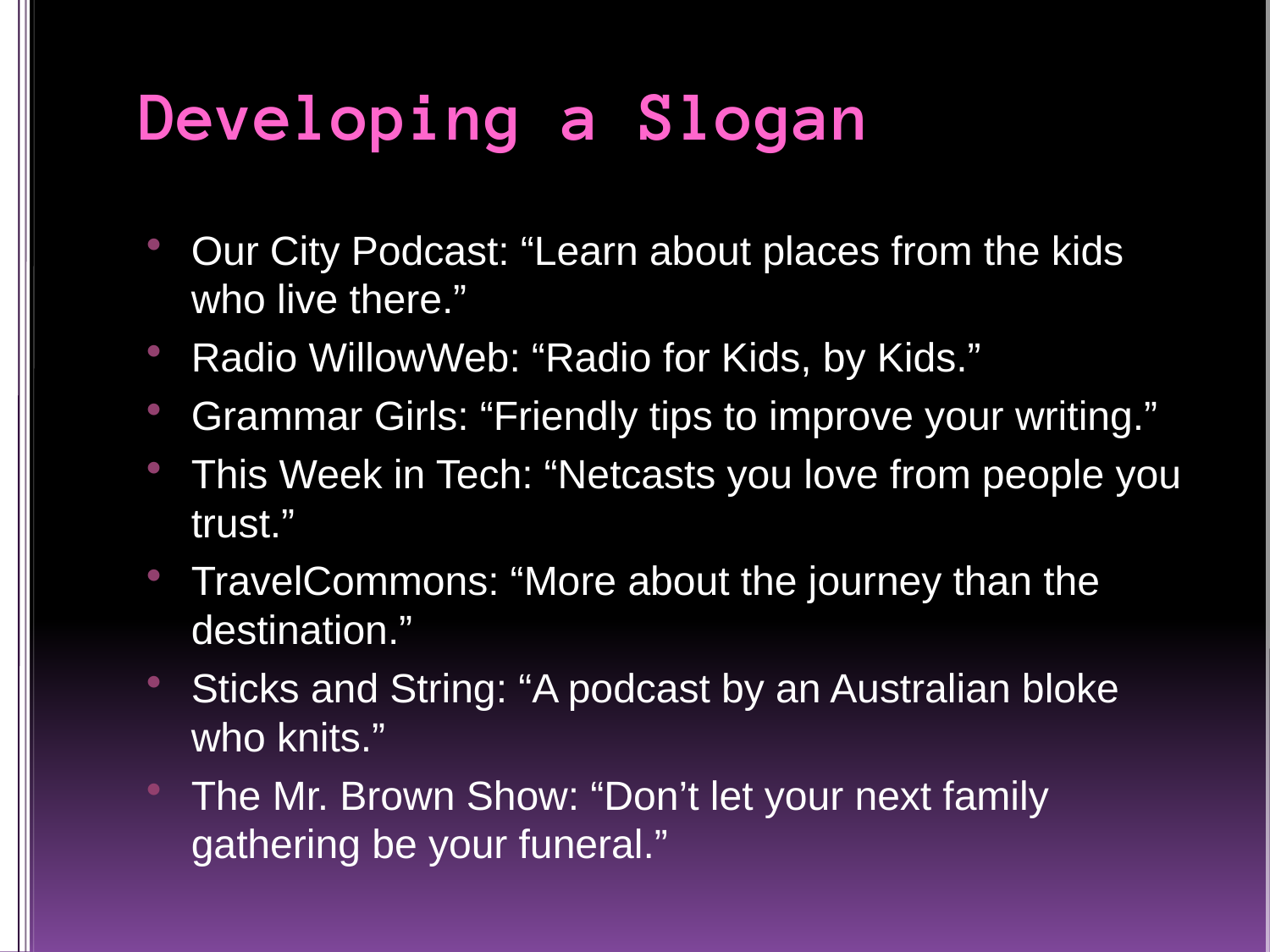

# Developing a Slogan
Our City Podcast: “Learn about places from the kids who live there.”
Radio WillowWeb: “Radio for Kids, by Kids.”
Grammar Girls: “Friendly tips to improve your writing.”
This Week in Tech: “Netcasts you love from people you trust.”
TravelCommons: “More about the journey than the destination.”
Sticks and String: “A podcast by an Australian bloke who knits.”
The Mr. Brown Show: “Don’t let your next family gathering be your funeral.”